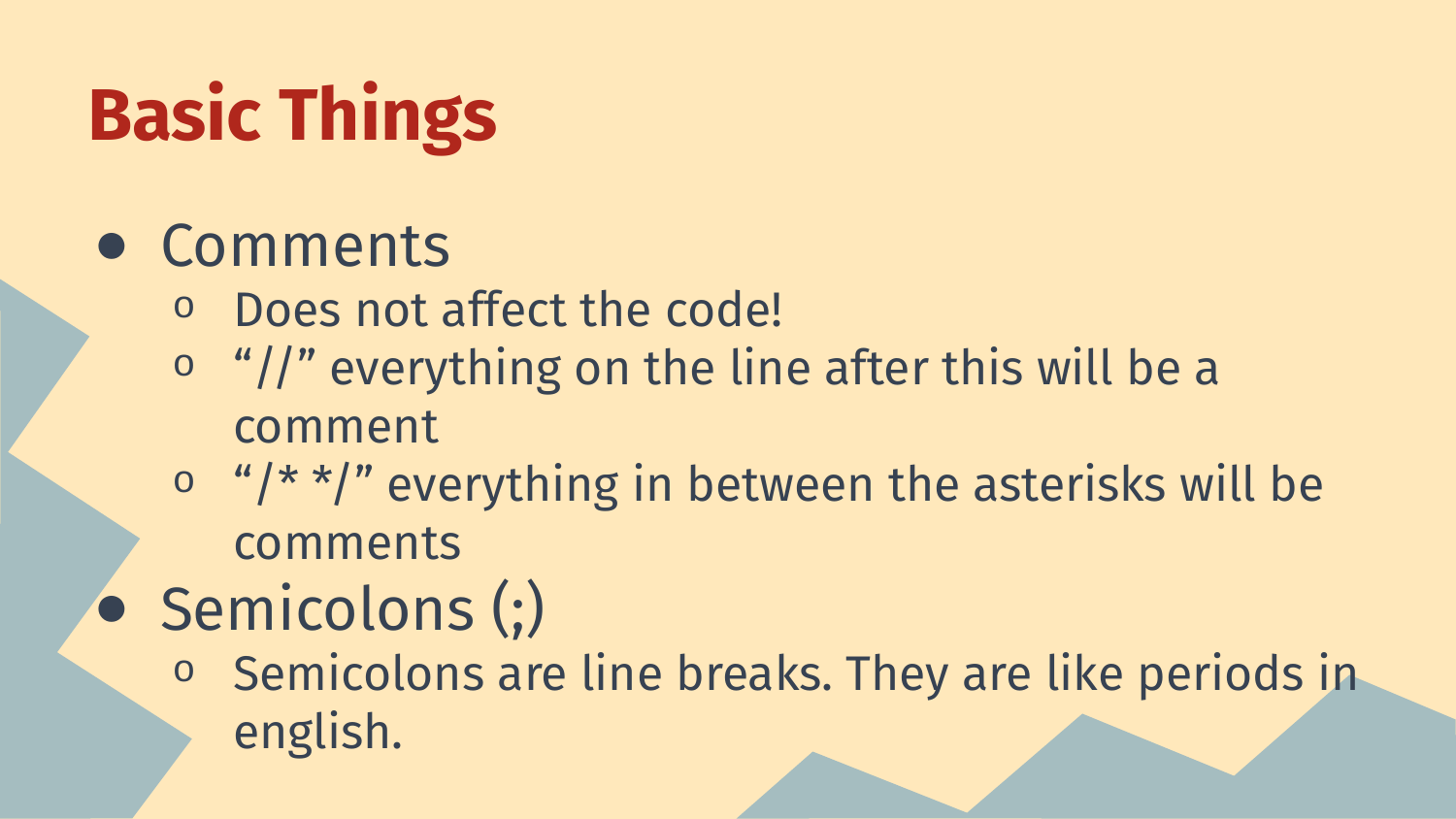

# Basic Things
Comments
Does not affect the code!
“//” everything on the line after this will be a comment
“/* */” everything in between the asterisks will be comments
Semicolons (;)
Semicolons are line breaks. They are like periods in english.